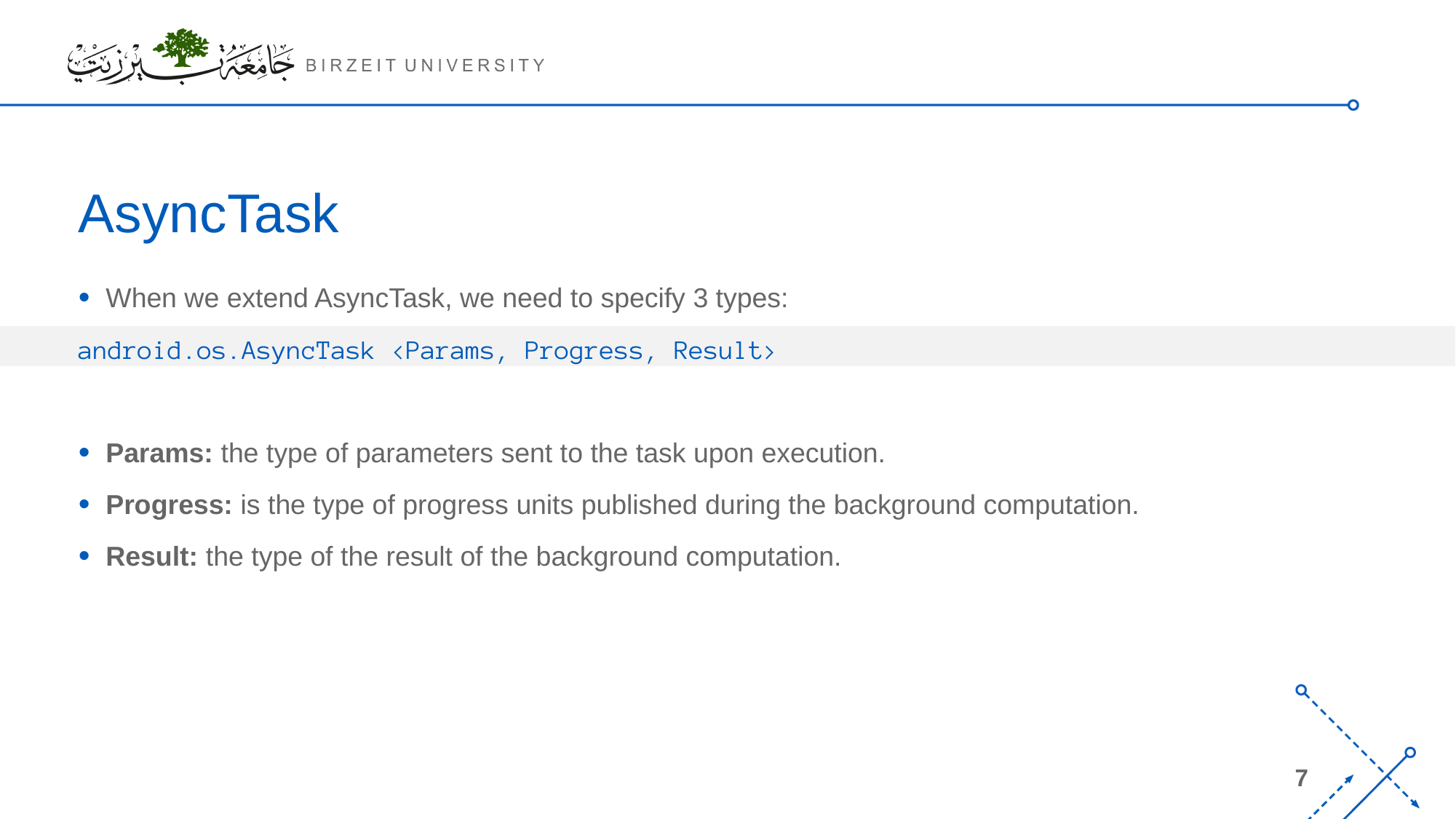

# AsyncTask
When we extend AsyncTask, we need to specify 3 types:
android.os.AsyncTask <Params, Progress, Result>

Params: the type of parameters sent to the task upon execution.
Progress: is the type of progress units published during the background computation.
Result: the type of the result of the background computation.